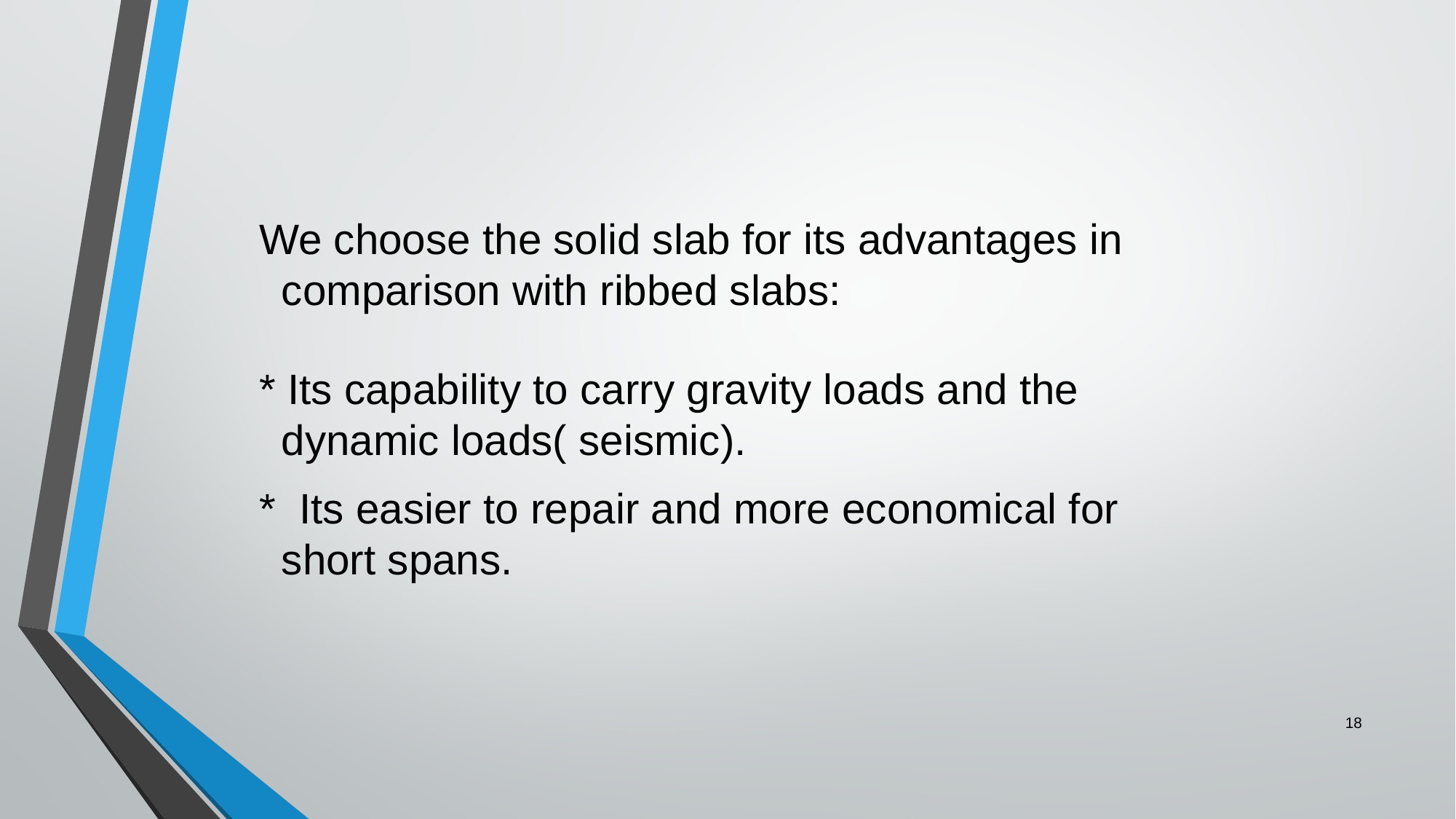

We choose the solid slab for its advantages in comparison with ribbed slabs:

 * Its capability to carry gravity loads and the dynamic loads( seismic).
 *  Its easier to repair and more economical for short spans.
18